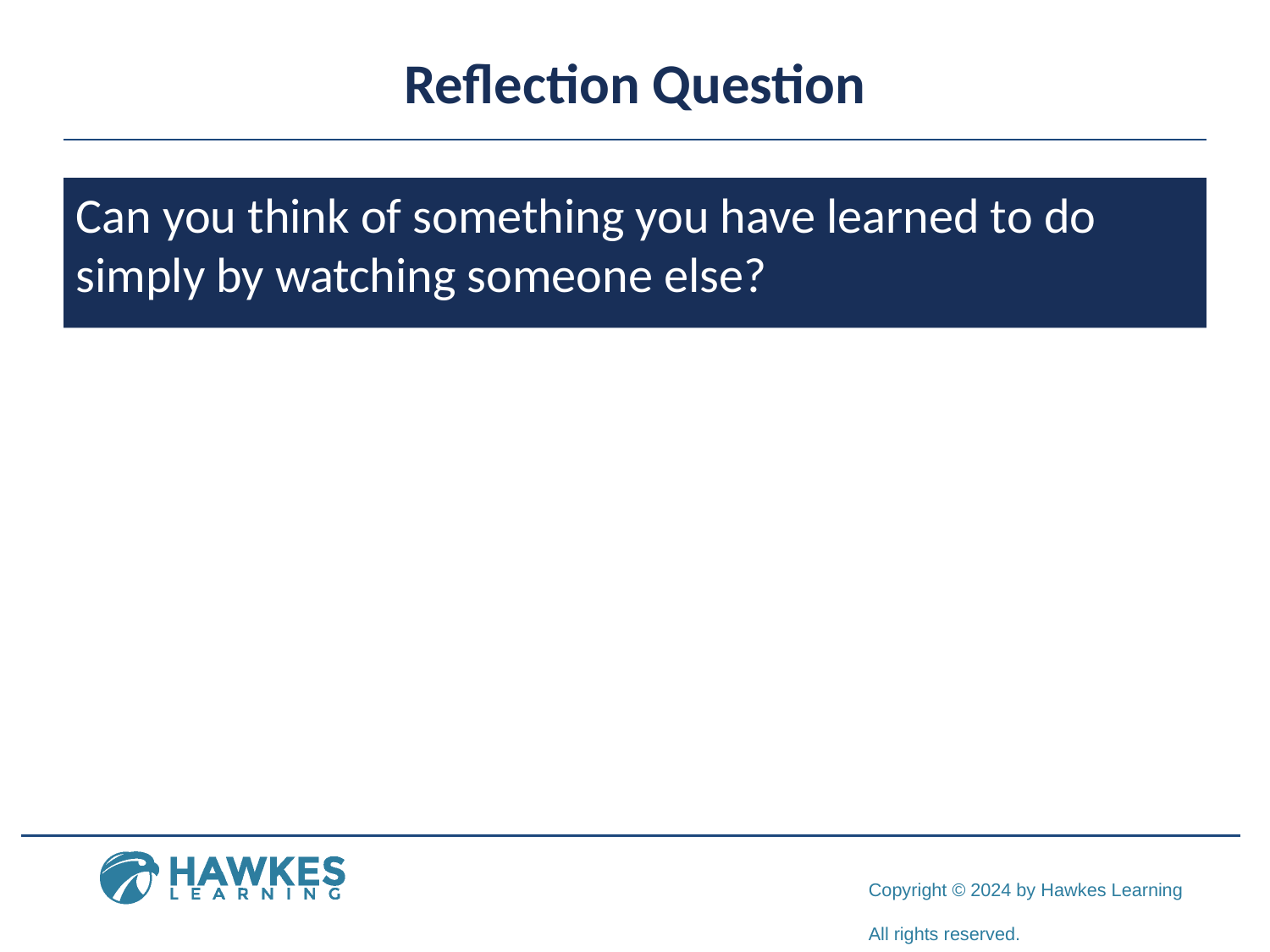

# Reflection Question
Can you think of something you have learned to do simply by watching someone else?